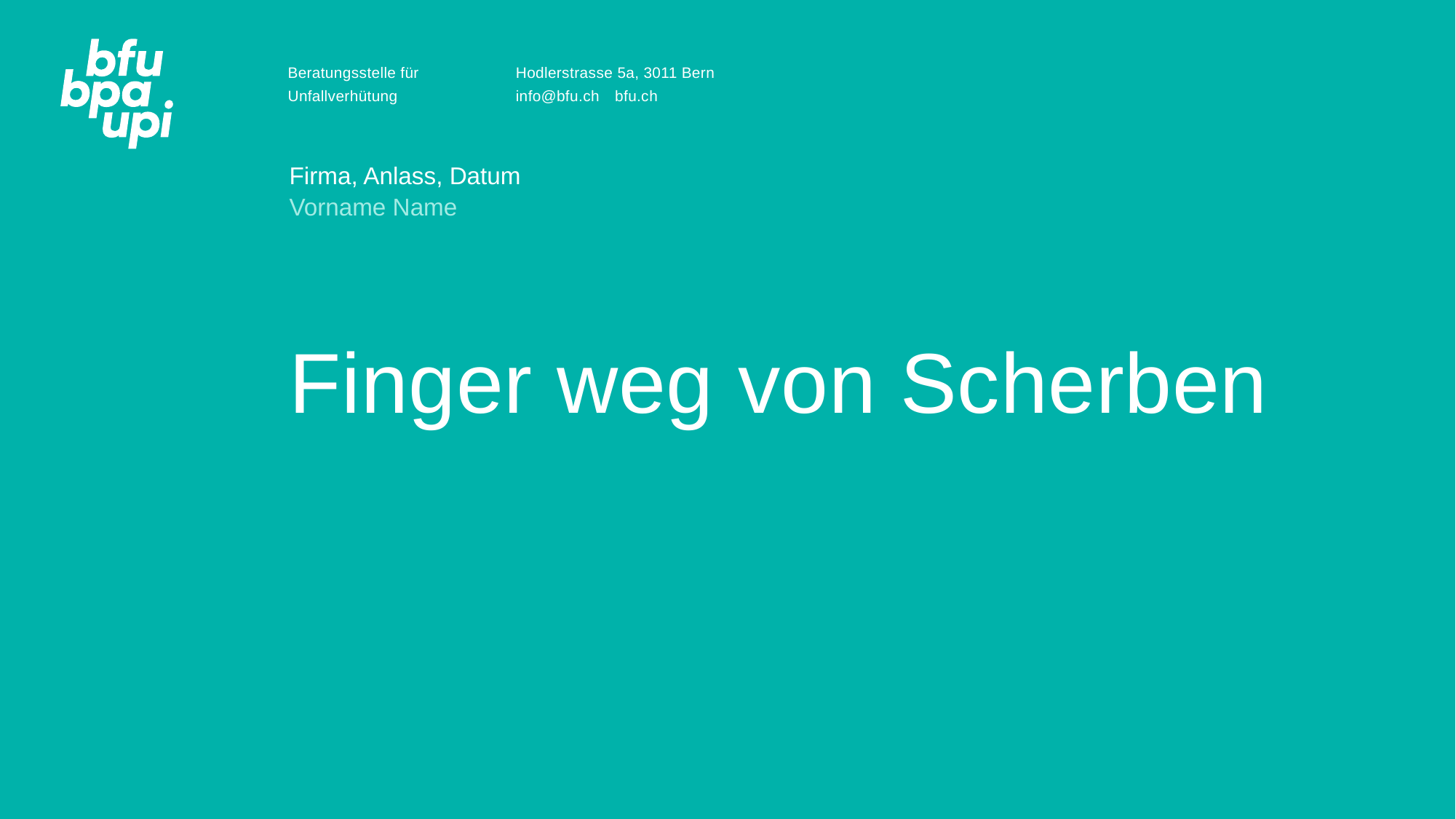

Firma, Anlass, Datum
Vorname Name
# Finger weg von Scherben